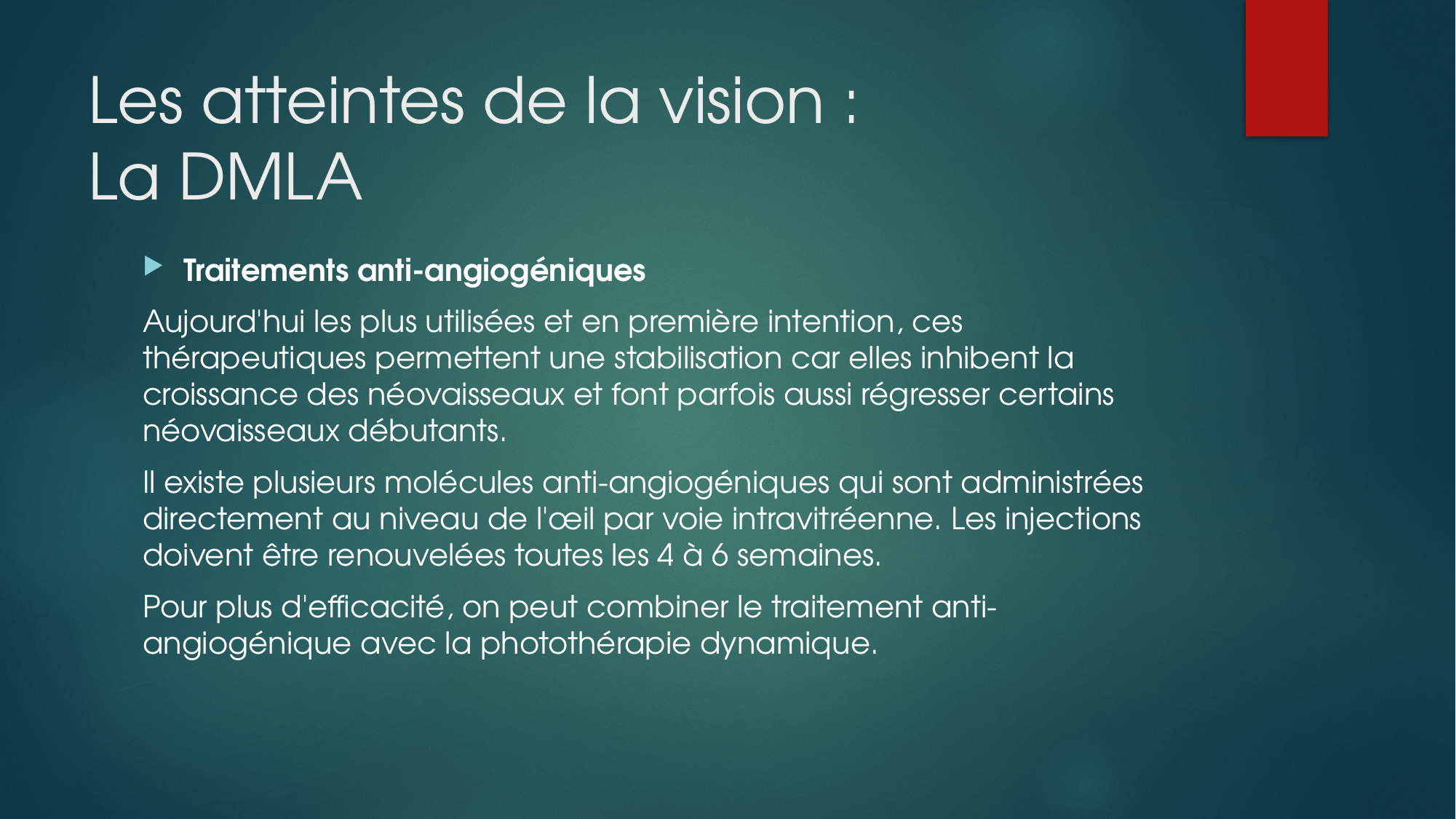

# Les atteintes de la vision : La DMLA
Traitements anti-angiogéniques
Aujourd'hui les plus utilisées et en première intention, ces thérapeutiques permettent une stabilisation car elles inhibent la croissance des néovaisseaux et font parfois aussi régresser certains néovaisseaux débutants.
Il existe plusieurs molécules anti-angiogéniques qui sont administrées directement au niveau de l'œil par voie intravitréenne. Les injections doivent être renouvelées toutes les 4 à 6 semaines.
Pour plus d'efficacité, on peut combiner le traitement anti-angiogénique avec la photothérapie dynamique.